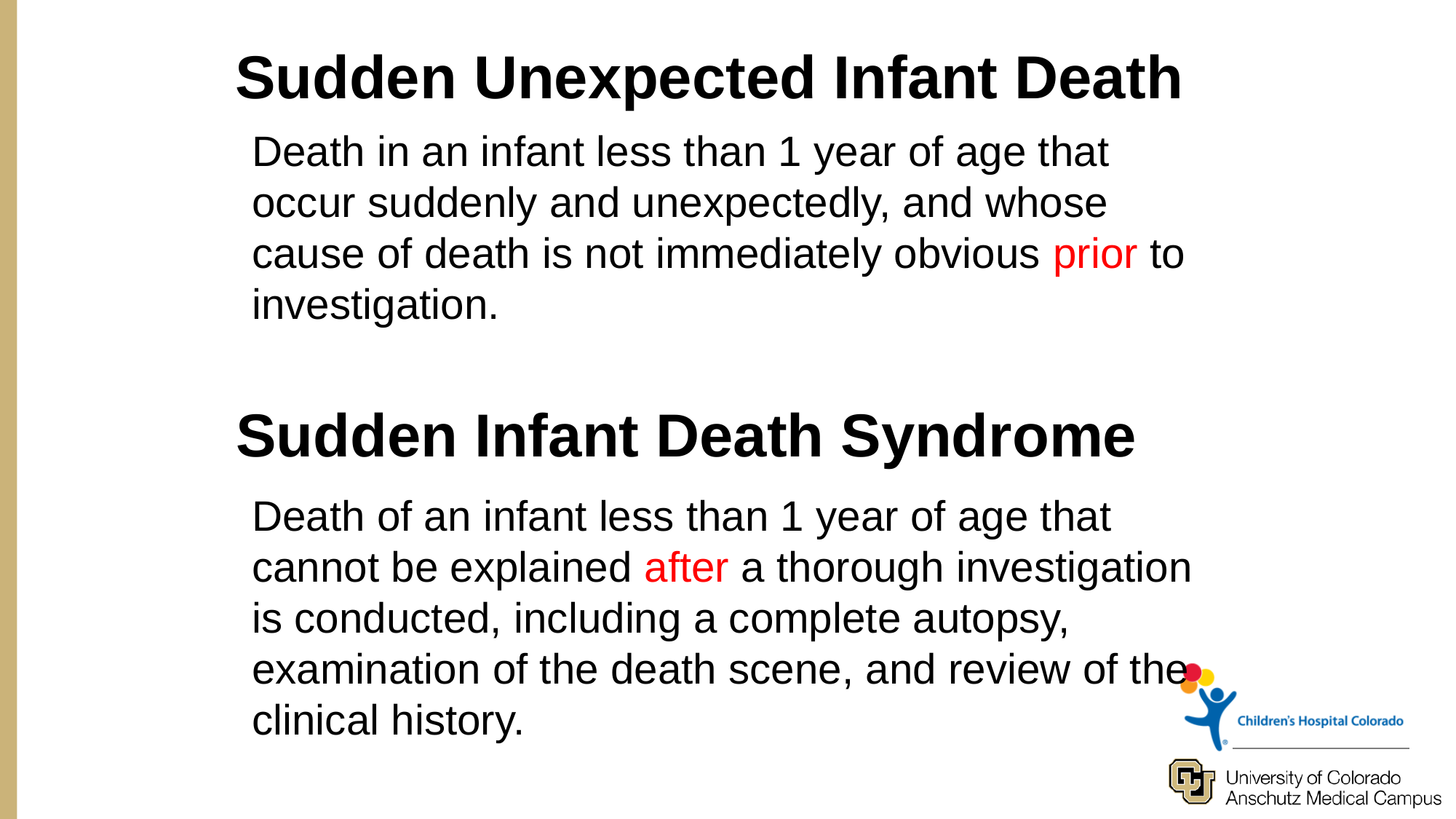

# Sudden Unexpected Infant Death
Death in an infant less than 1 year of age that occur suddenly and unexpectedly, and whose cause of death is not immediately obvious prior to investigation.
Sudden Infant Death Syndrome
Death of an infant less than 1 year of age that cannot be explained after a thorough investigation is conducted, including a complete autopsy, examination of the death scene, and review of the clinical history.